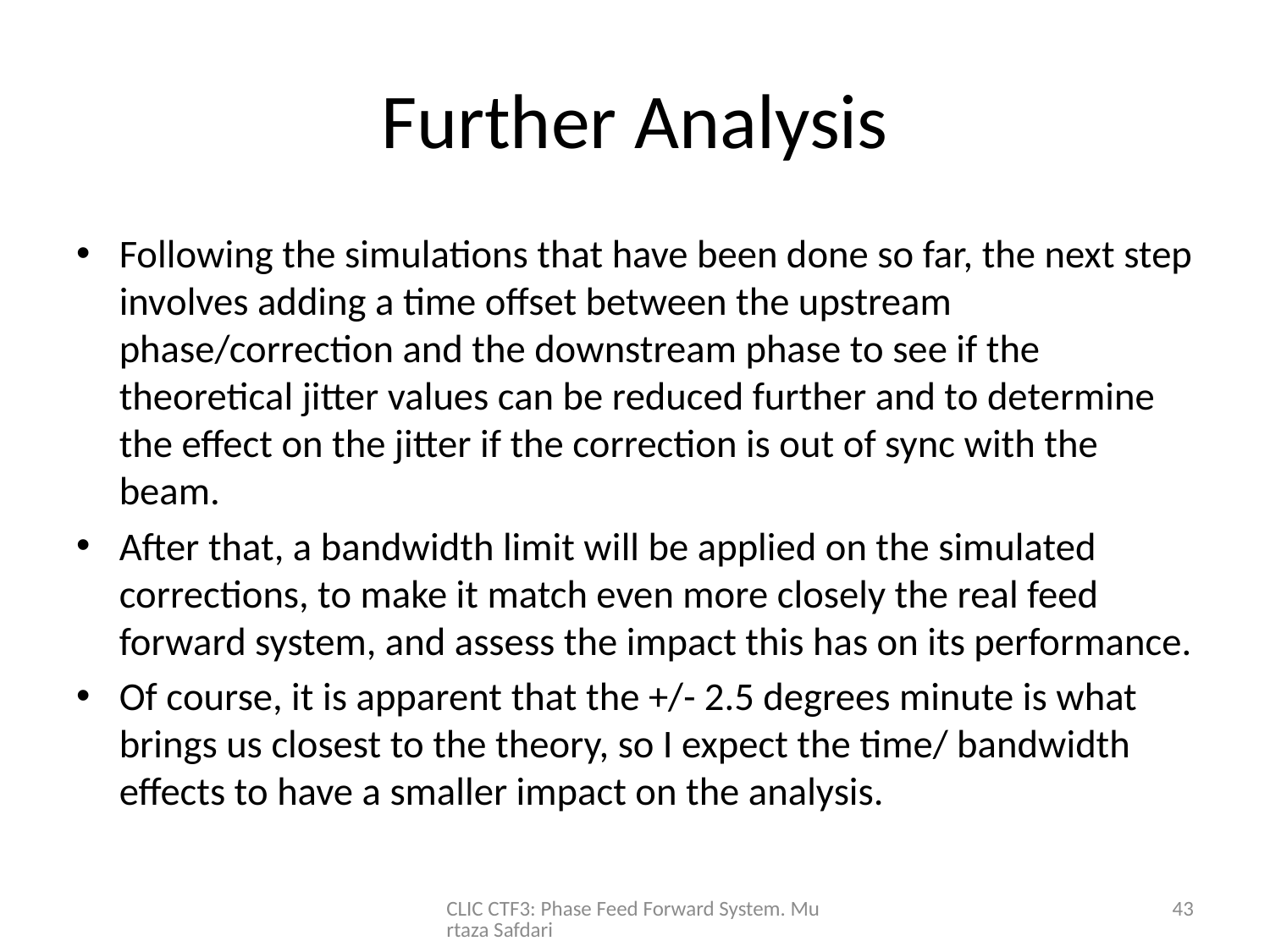

# Further Analysis
Following the simulations that have been done so far, the next step involves adding a time offset between the upstream phase/correction and the downstream phase to see if the theoretical jitter values can be reduced further and to determine the effect on the jitter if the correction is out of sync with the beam.
After that, a bandwidth limit will be applied on the simulated corrections, to make it match even more closely the real feed forward system, and assess the impact this has on its performance.
Of course, it is apparent that the +/- 2.5 degrees minute is what brings us closest to the theory, so I expect the time/ bandwidth effects to have a smaller impact on the analysis.

CLIC CTF3: Phase Feed Forward System. Murtaza Safdari
43